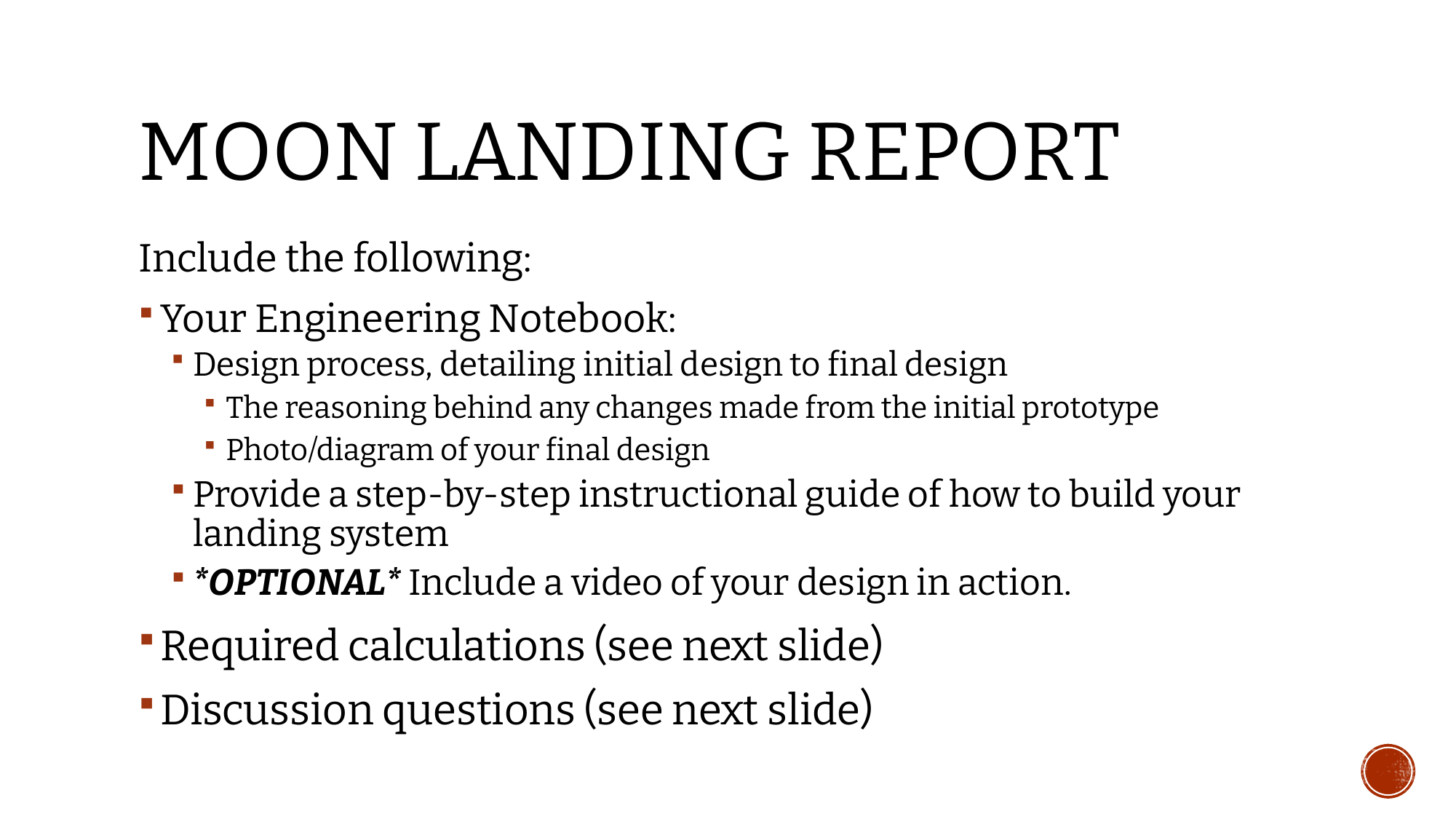

# Moon Landing Report
Include the following:
Your Engineering Notebook:
Design process, detailing initial design to final design
The reasoning behind any changes made from the initial prototype
Photo/diagram of your final design
Provide a step-by-step instructional guide of how to build your landing system
*OPTIONAL* Include a video of your design in action.
Required calculations (see next slide)
Discussion questions (see next slide)